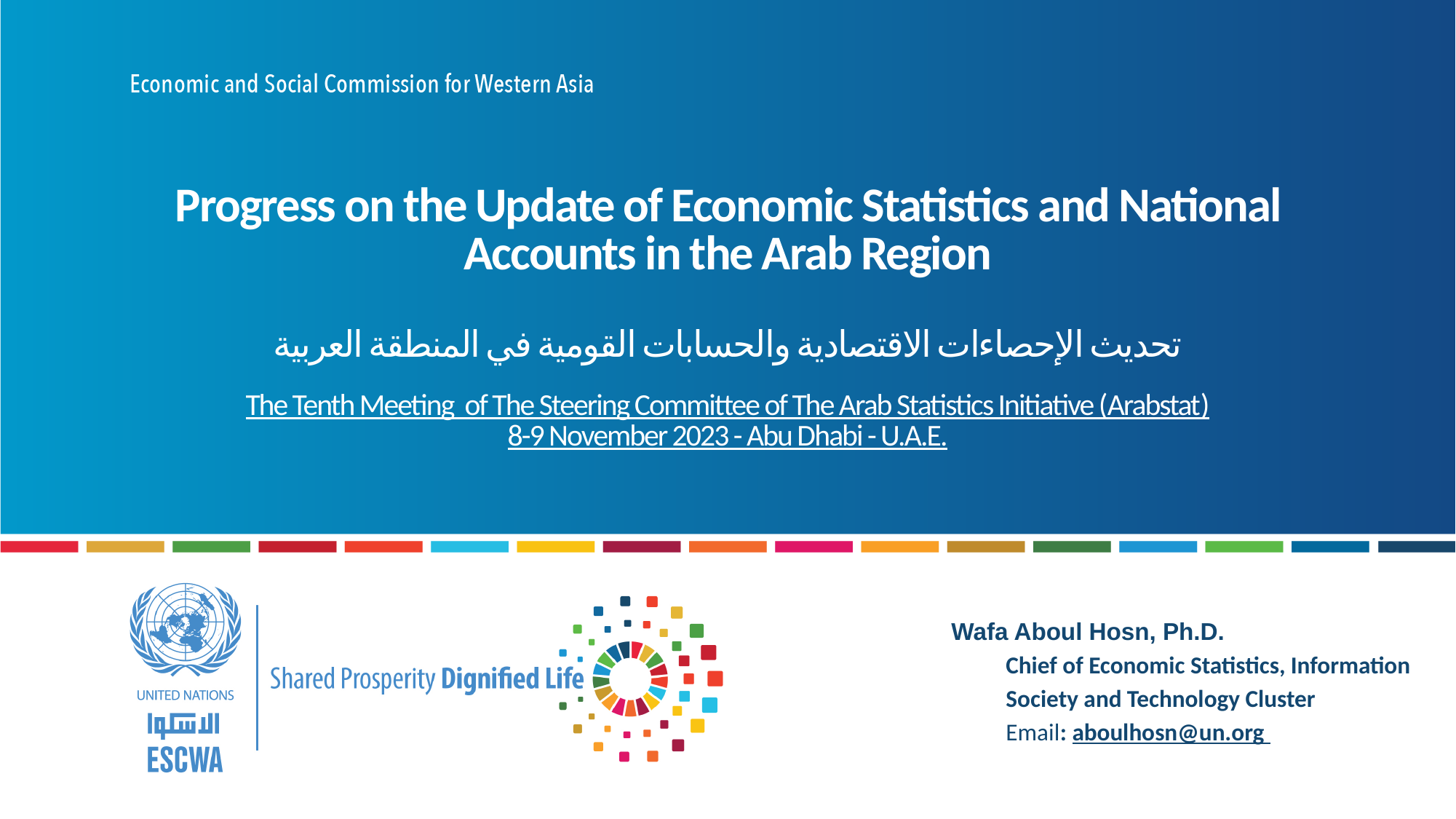

# Progress on the Update of Economic Statistics and National Accounts in the Arab Region   تحديث الإحصاءات الاقتصادية والحسابات القومية في المنطقة العربية The Tenth Meeting  of The Steering Committee of The Arab Statistics Initiative (Arabstat) 8-9 November 2023 - Abu Dhabi - U.A.E.
Wafa Aboul Hosn, Ph.D.
Chief of Economic Statistics, Information Society and Technology Cluster
	Email: aboulhosn@un.org